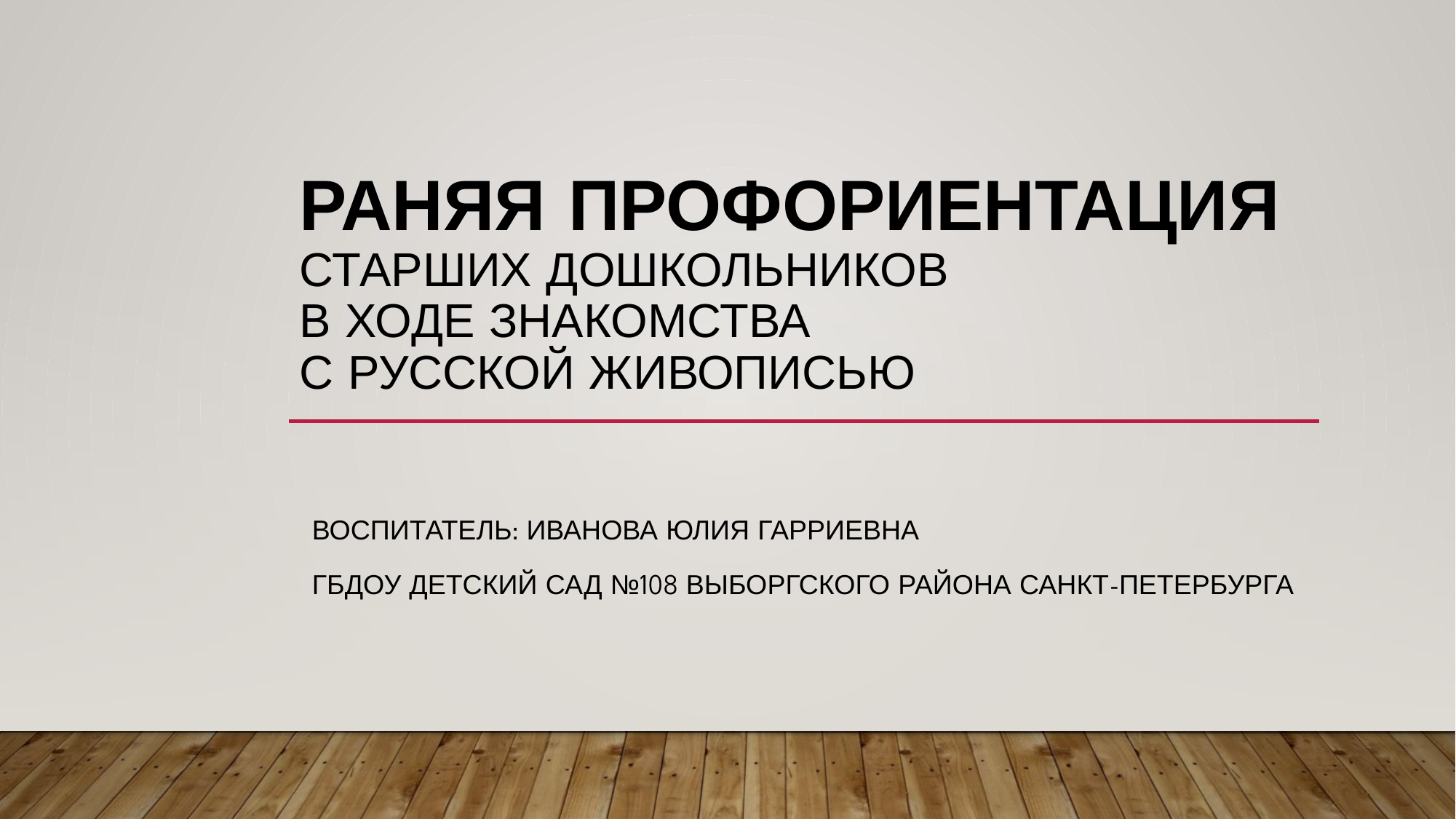

# РАНЯЯ ПРОФОРИЕНТАЦИЯ СТАРШИХ ДОШКОЛЬНИКОВ В ХОДЕ ЗНАКОМСТВА С РУССКОЙ ЖИВОПИСЬЮ
ВОСПИТАТЕЛЬ: Иванова Юлия Гарриевна
ГБДОУ детский сад №108 Выборгского района Санкт-Петербурга